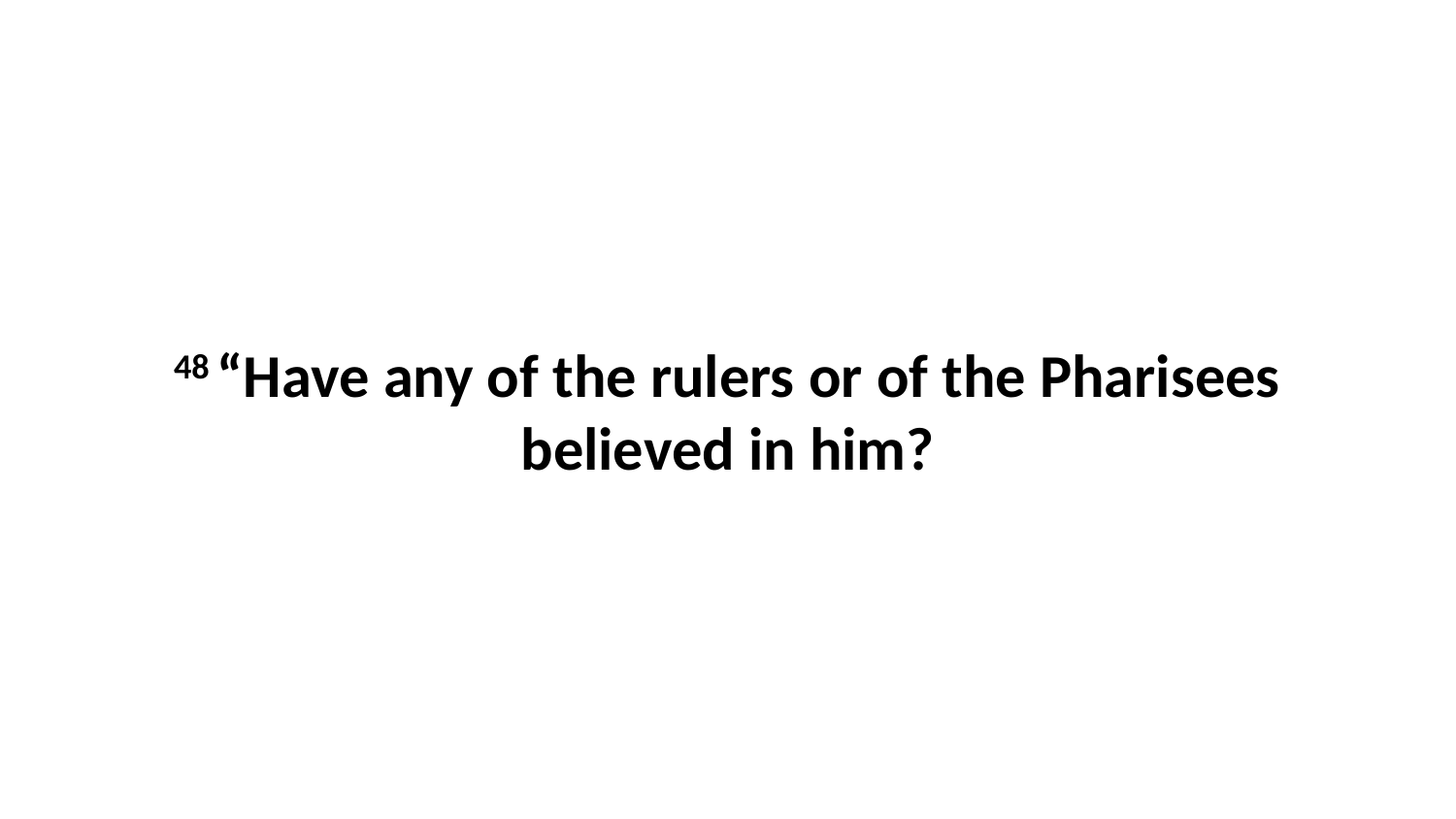

48 “Have any of the rulers or of the Pharisees believed in him?